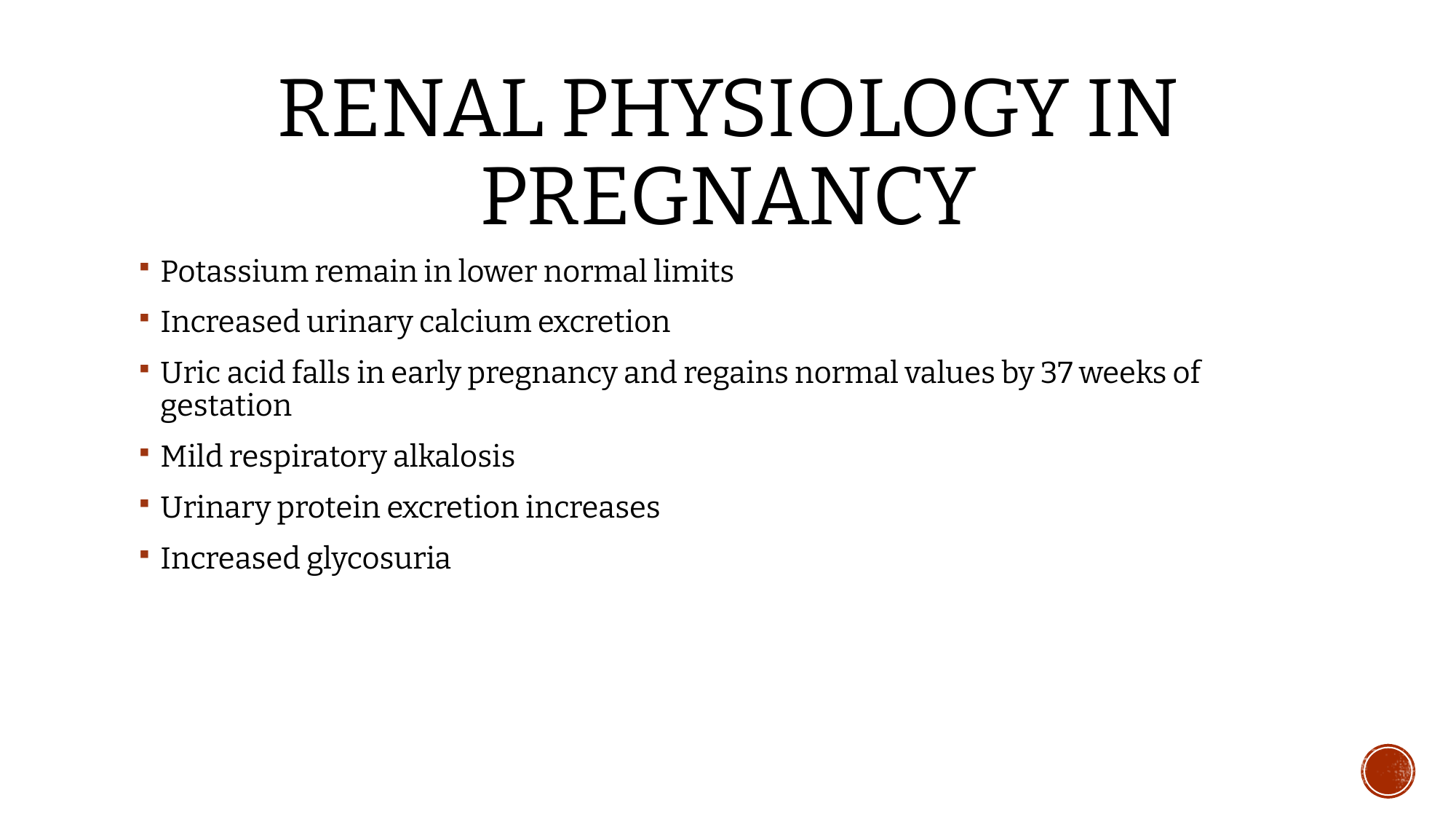

# Renal physiology in Pregnancy
Potassium remain in lower normal limits
Increased urinary calcium excretion
Uric acid falls in early pregnancy and regains normal values by 37 weeks of gestation
Mild respiratory alkalosis
Urinary protein excretion increases
Increased glycosuria